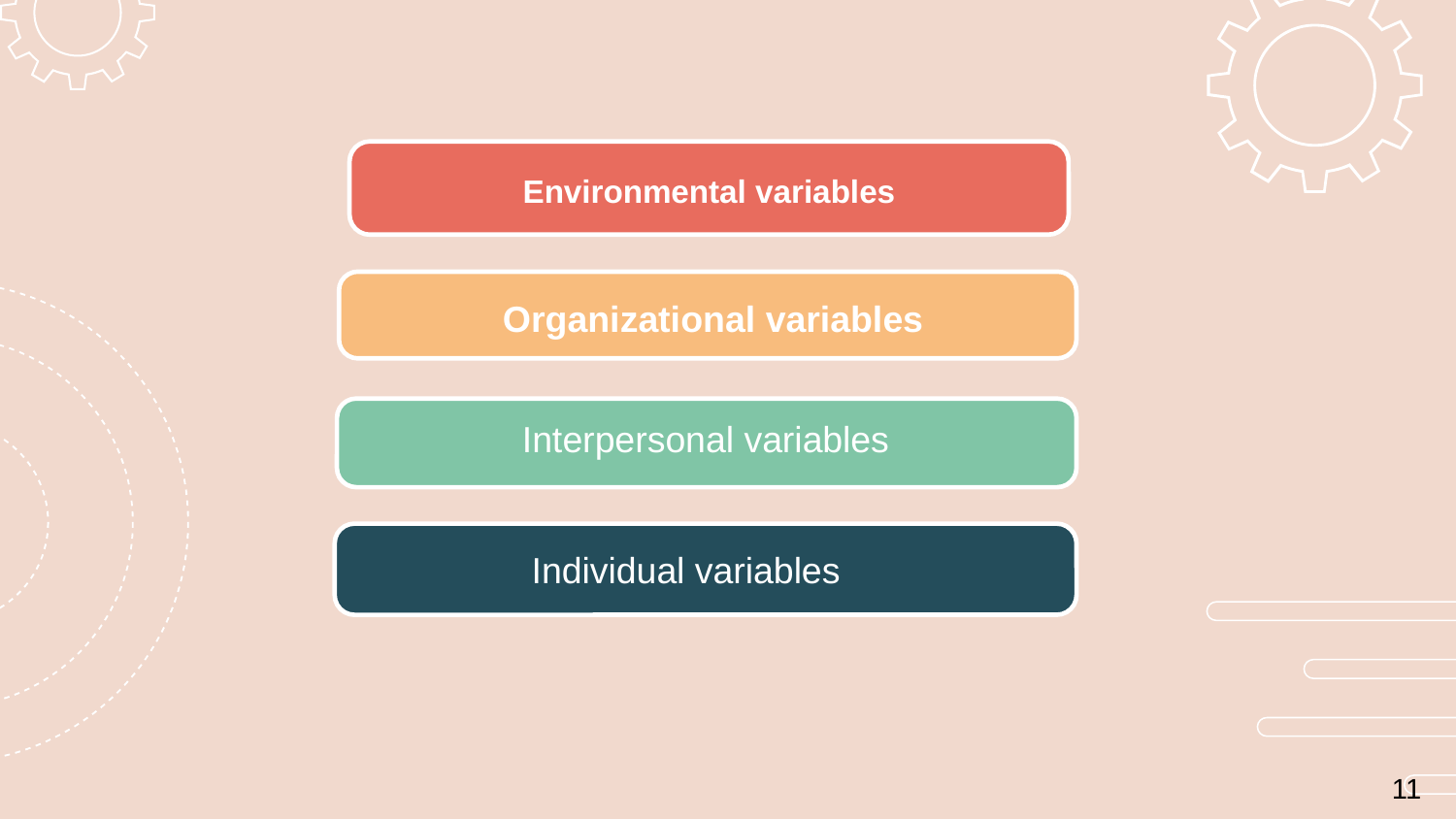

# Environmental variables

Organizational variables

Interpersonal variables

Individual variables
11